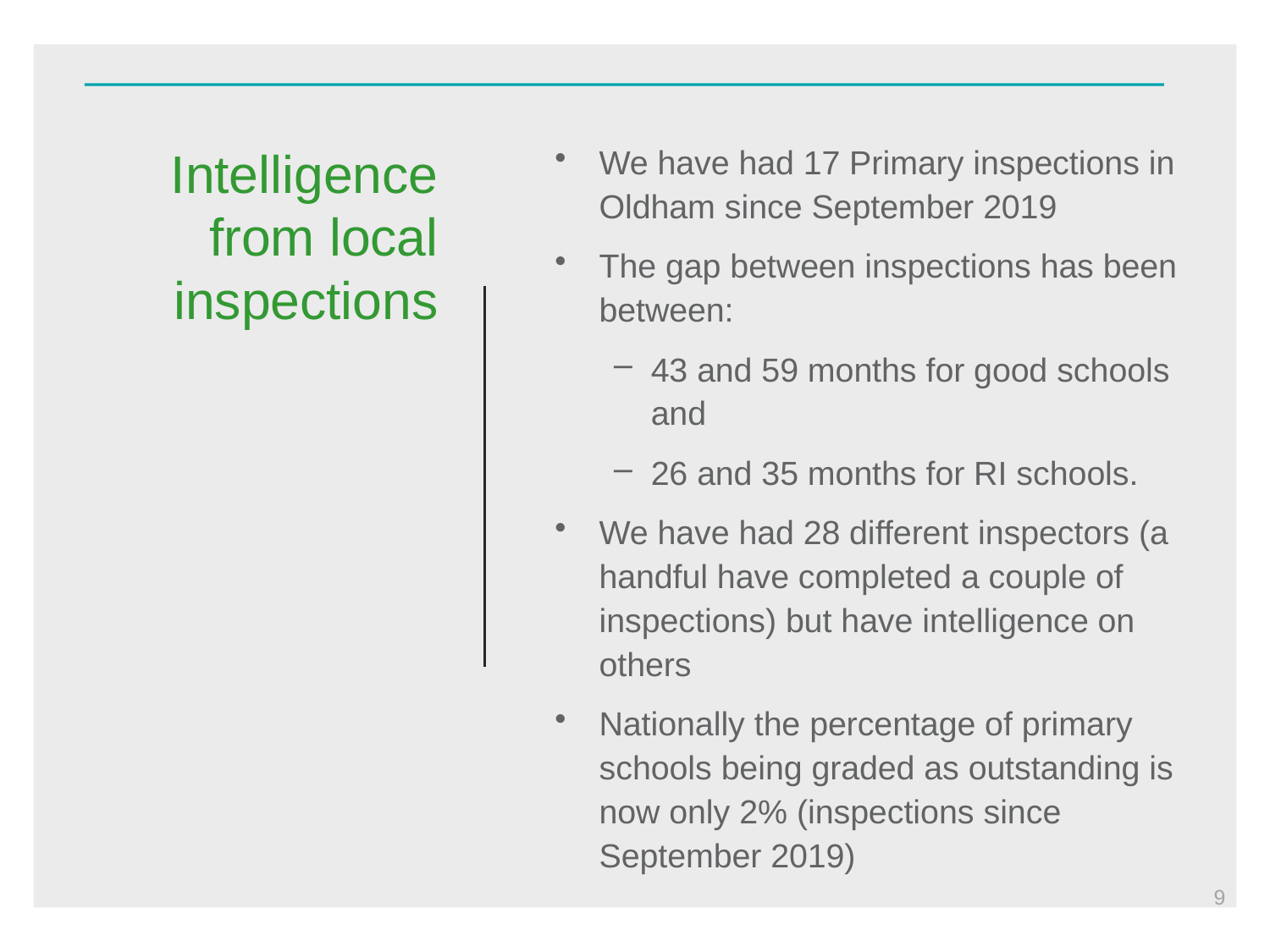

We have had 17 Primary inspections in Oldham since September 2019
The gap between inspections has been between:
43 and 59 months for good schools and
26 and 35 months for RI schools.
We have had 28 different inspectors (a handful have completed a couple of inspections) but have intelligence on others
Nationally the percentage of primary schools being graded as outstanding is now only 2% (inspections since September 2019)
# Intelligence from local inspections